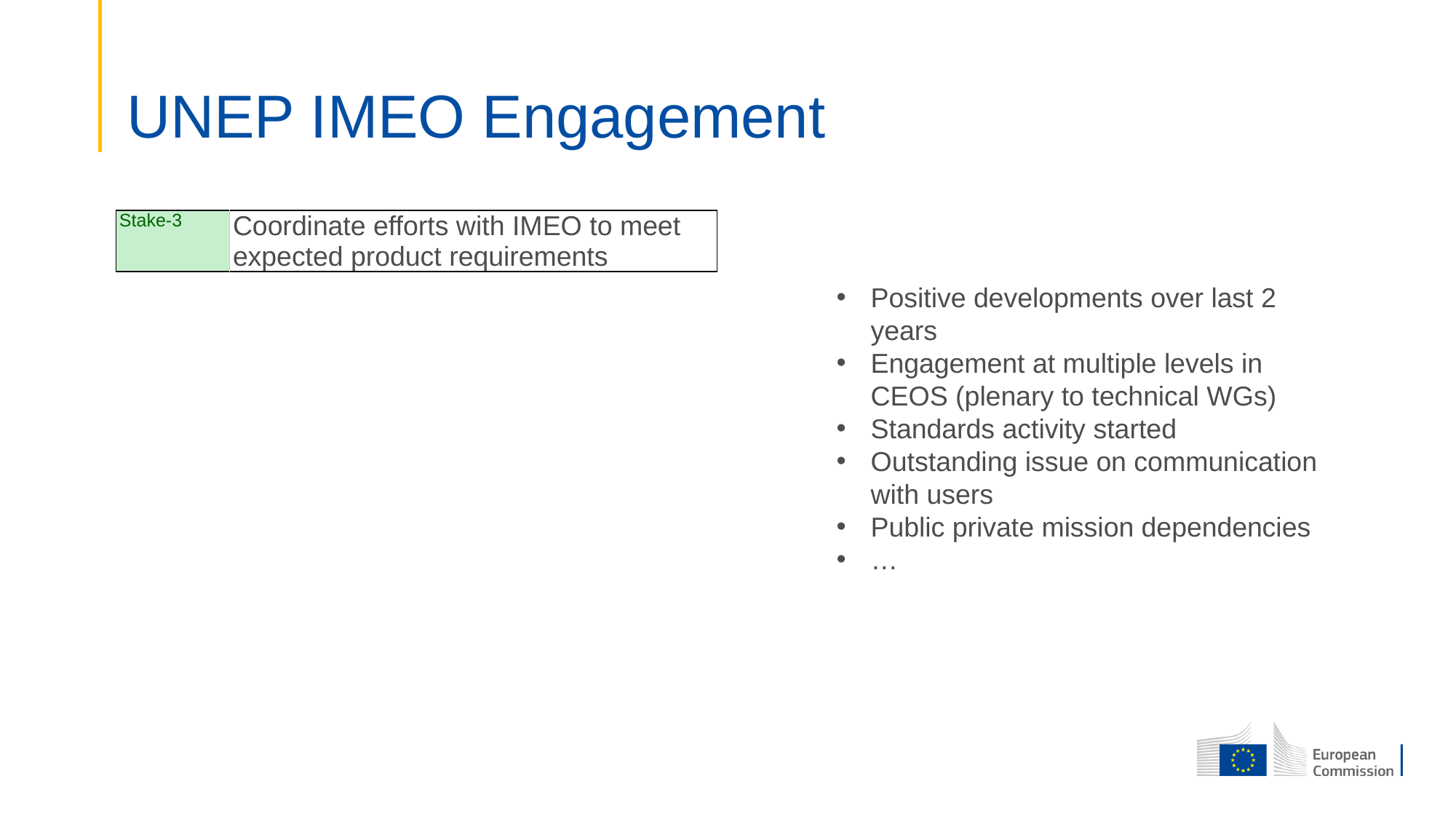

# UNEP IMEO Engagement
| Stake-3 | Coordinate efforts with IMEO to meet expected product requirements |
| --- | --- |
Positive developments over last 2 years
Engagement at multiple levels in CEOS (plenary to technical WGs)
Standards activity started
Outstanding issue on communication with users
Public private mission dependencies
…